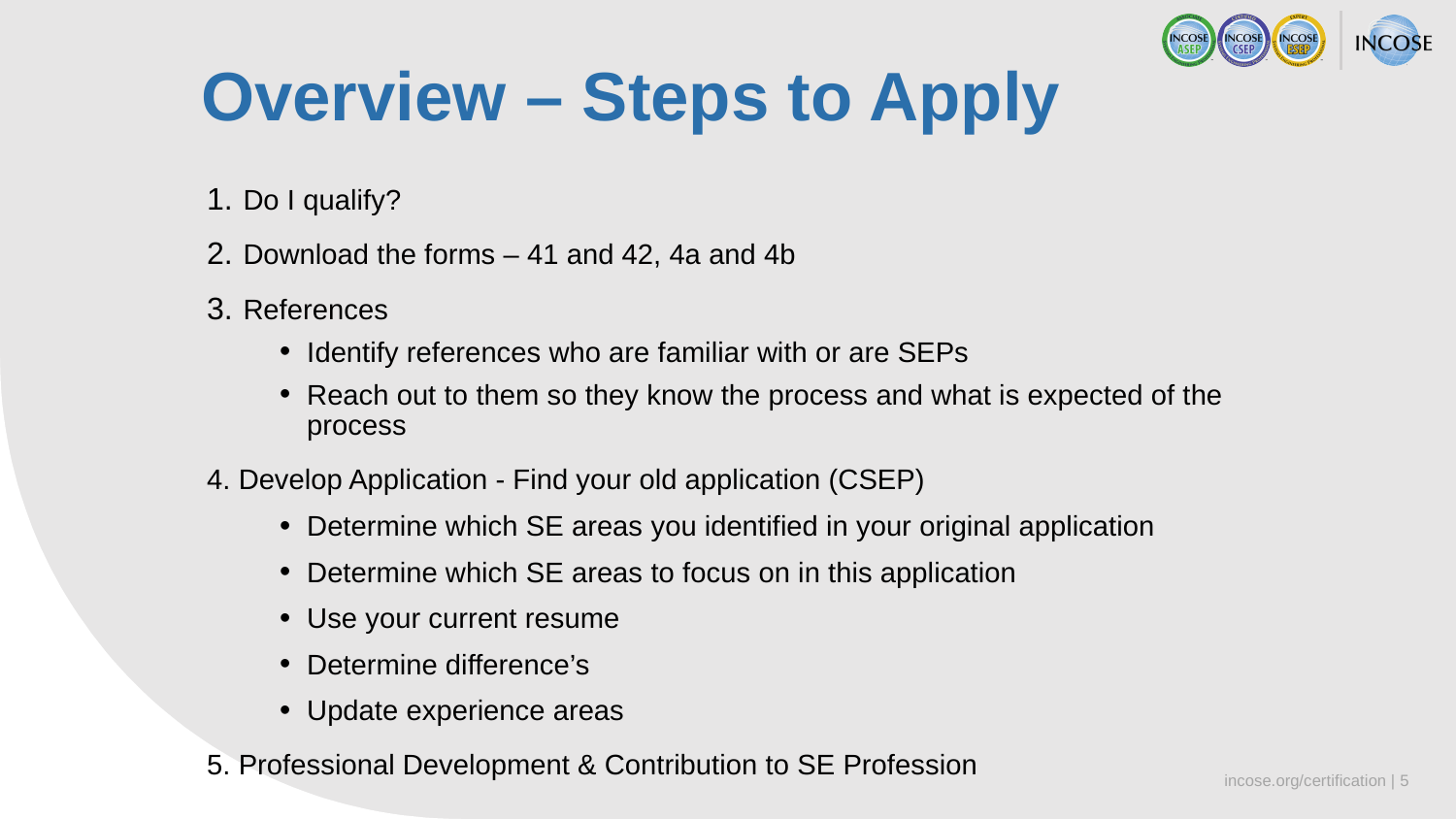

Overview – Steps to Apply
Do I qualify?
Download the forms – 41 and 42, 4a and 4b
References
Identify references who are familiar with or are SEPs
Reach out to them so they know the process and what is expected of the process
4. Develop Application - Find your old application (CSEP)
Determine which SE areas you identified in your original application
Determine which SE areas to focus on in this application
Use your current resume
Determine difference’s
Update experience areas
5. Professional Development & Contribution to SE Profession